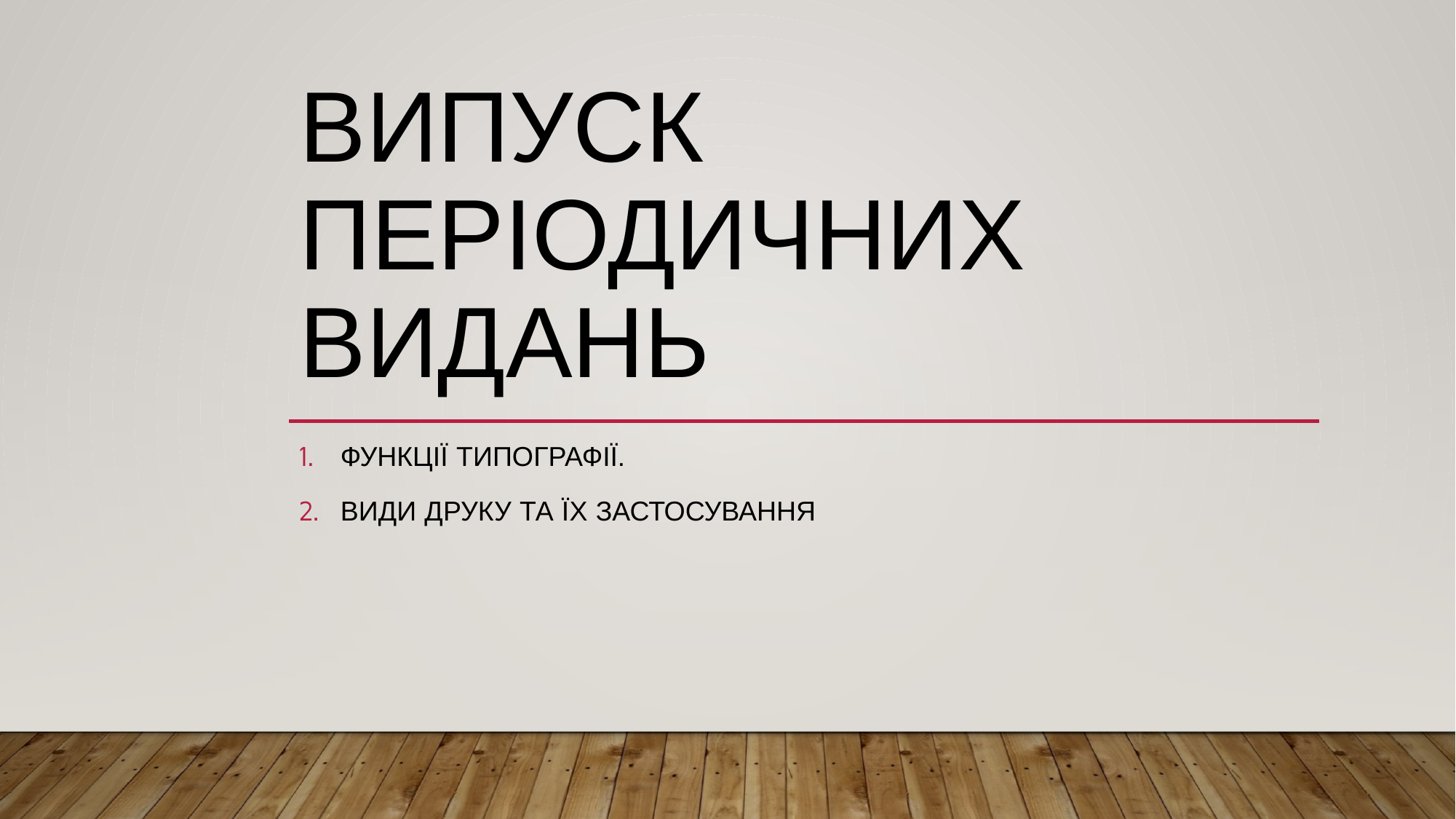

# Випуск періодичних видань
Функції типографії.
Види друку та їх застосування